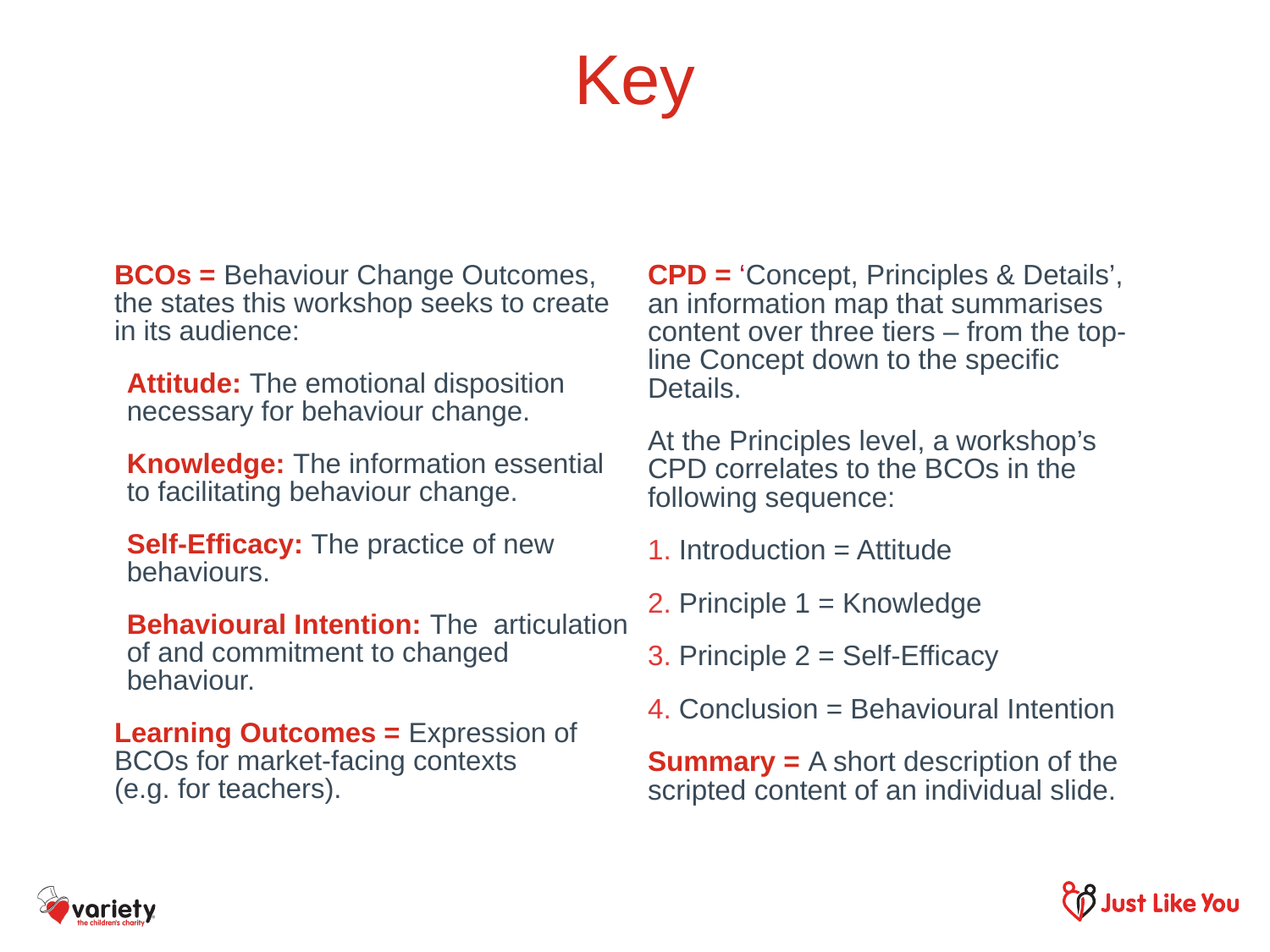

# Key
BCOs = Behaviour Change Outcomes, the states this workshop seeks to create in its audience:
Attitude: The emotional disposition necessary for behaviour change.
Knowledge: The information essential
to facilitating behaviour change.
Self-Efficacy: The practice of new behaviours.
Behavioural Intention: The  articulation of and commitment to changed behaviour.
Learning Outcomes = Expression of BCOs for market-facing contexts
(e.g. for teachers).

CPD = ‘Concept, Principles & Details’, an information map that summarises content over three tiers – from the top-line Concept down to the specific Details.
At the Principles level, a workshop’s CPD correlates to the BCOs in the following sequence:
 Introduction = Attitude
 Principle 1 = Knowledge
 Principle 2 = Self-Efficacy
 Conclusion = Behavioural Intention
Summary = A short description of the scripted content of an individual slide.